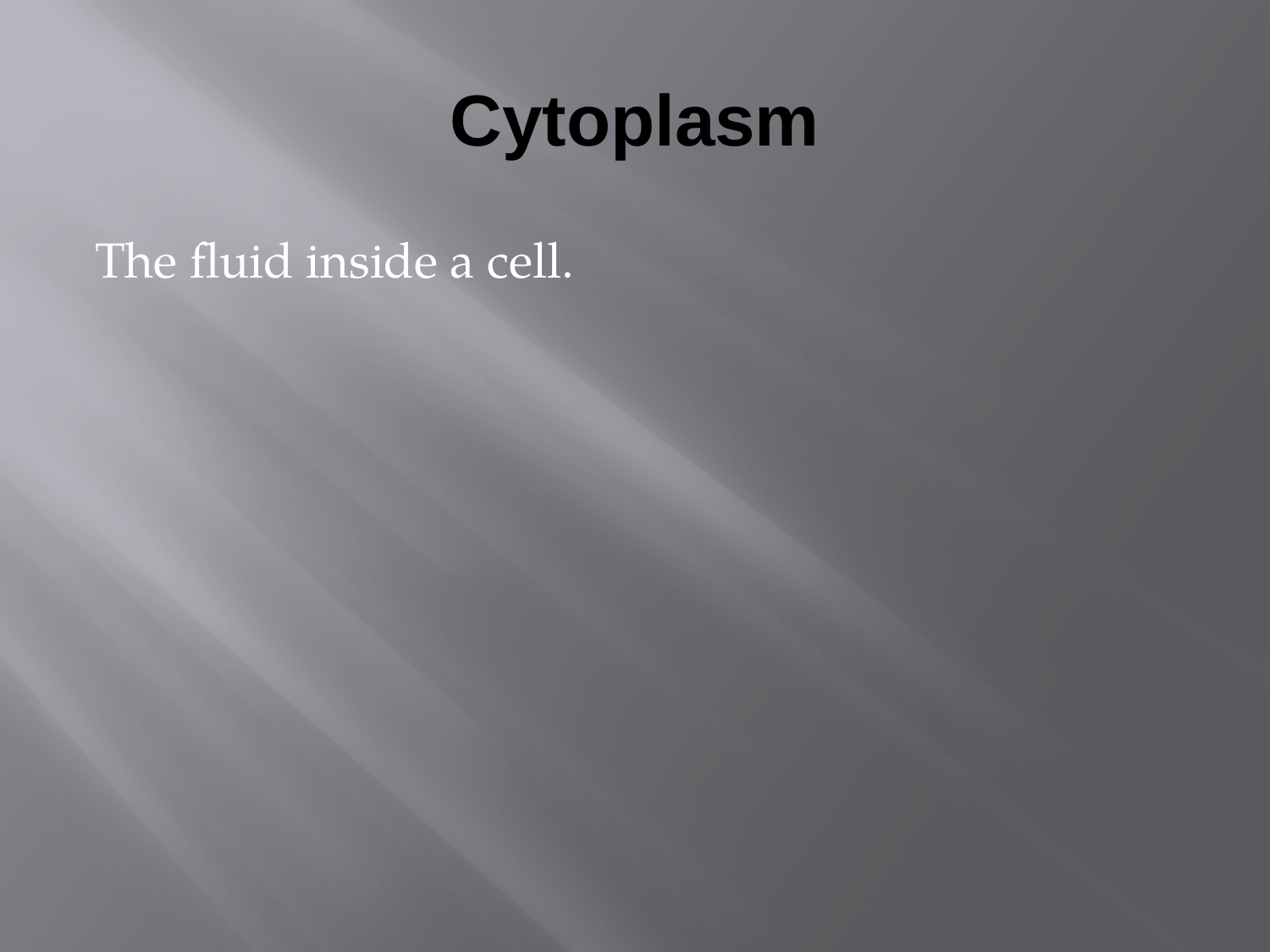

# Cytoplasm
The fluid inside a cell.